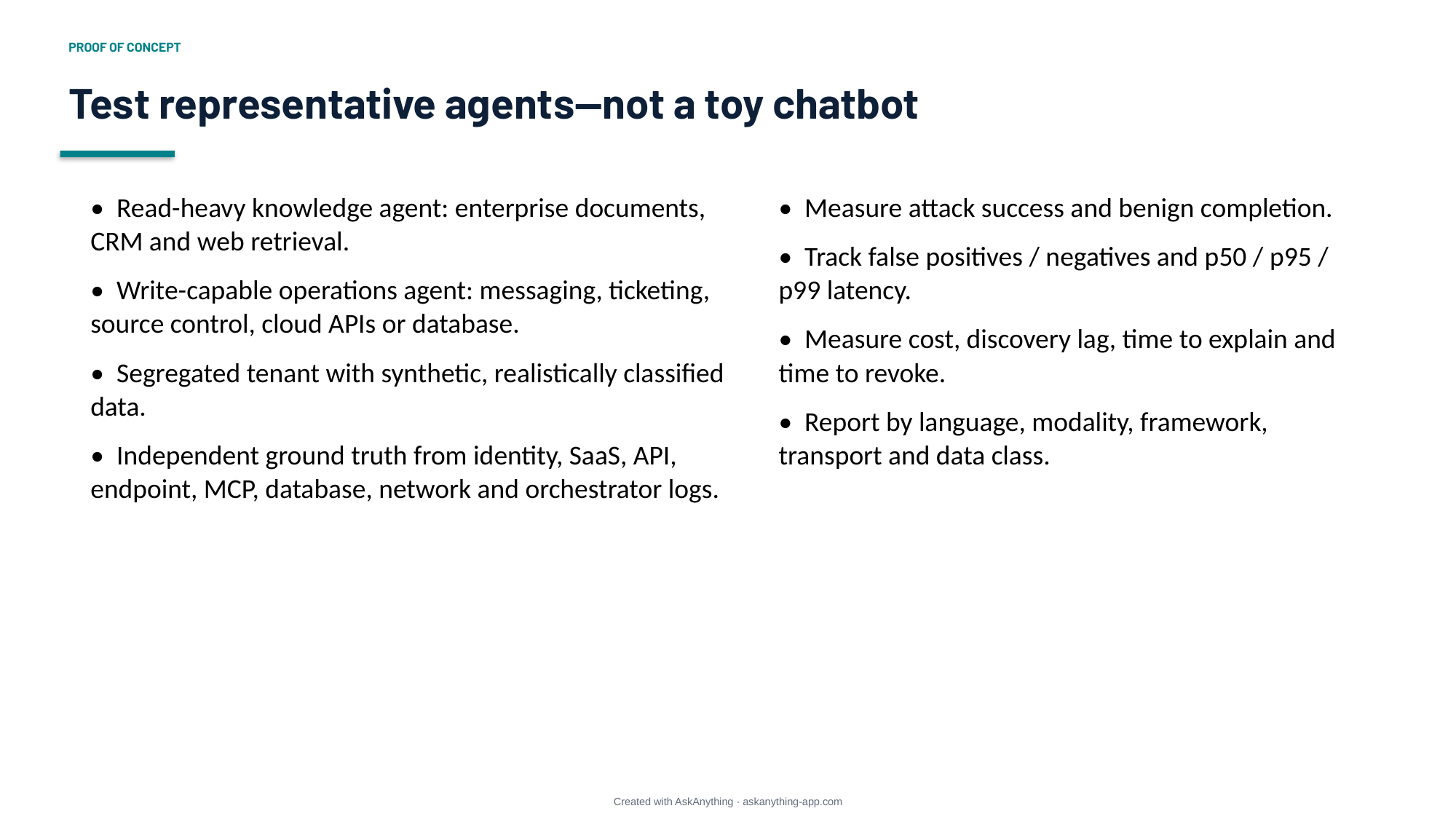

PROOF OF CONCEPT
Test representative agents—not a toy chatbot

•  Read-heavy knowledge agent: enterprise documents, CRM and web retrieval.
•  Write-capable operations agent: messaging, ticketing, source control, cloud APIs or database.
•  Segregated tenant with synthetic, realistically classified data.
•  Independent ground truth from identity, SaaS, API, endpoint, MCP, database, network and orchestrator logs.
•  Measure attack success and benign completion.
•  Track false positives / negatives and p50 / p95 / p99 latency.
•  Measure cost, discovery lag, time to explain and time to revoke.
•  Report by language, modality, framework, transport and data class.
Created with AskAnything · askanything-app.com